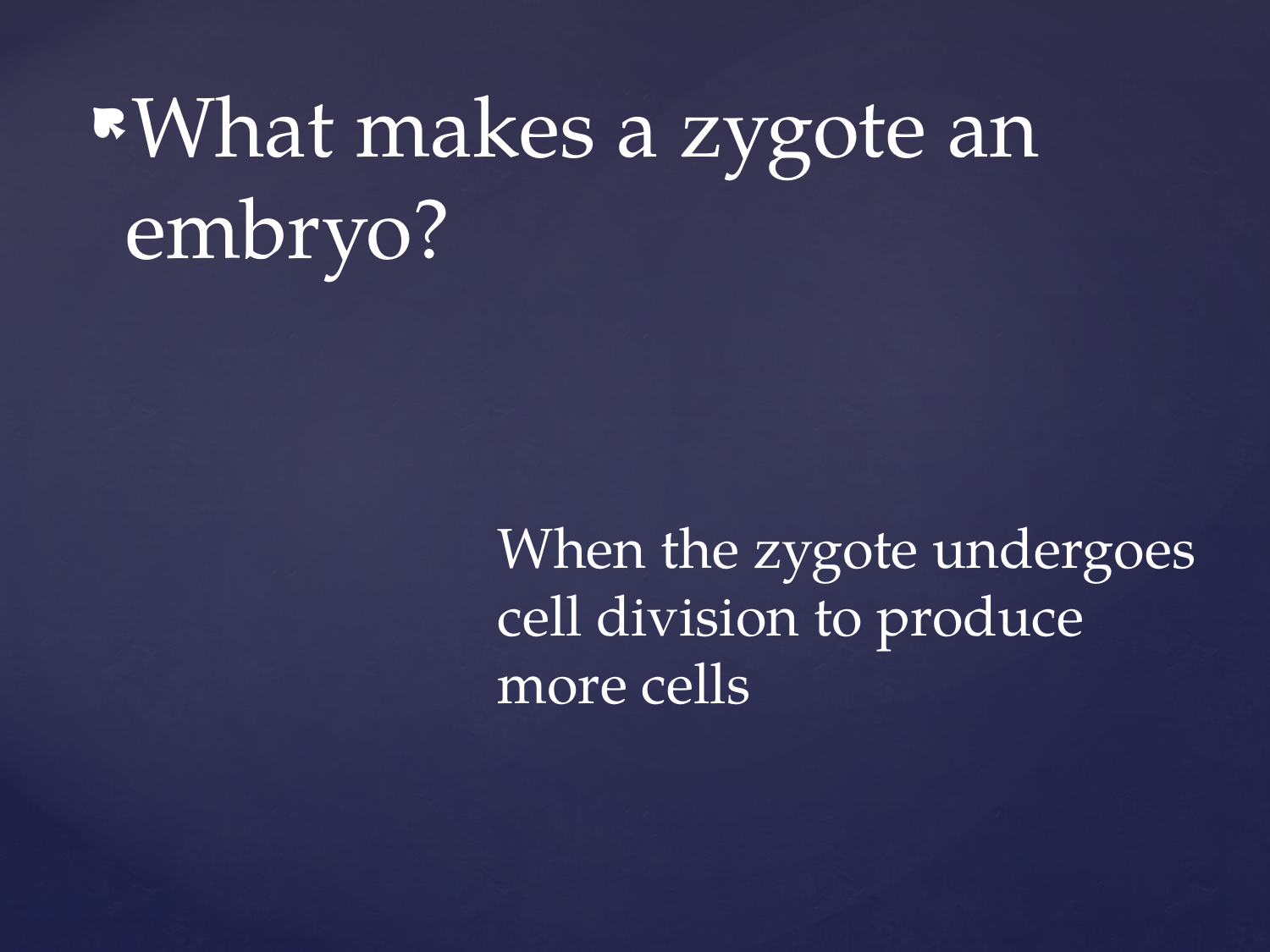

What makes a zygote an embryo?
When the zygote undergoes cell division to produce more cells